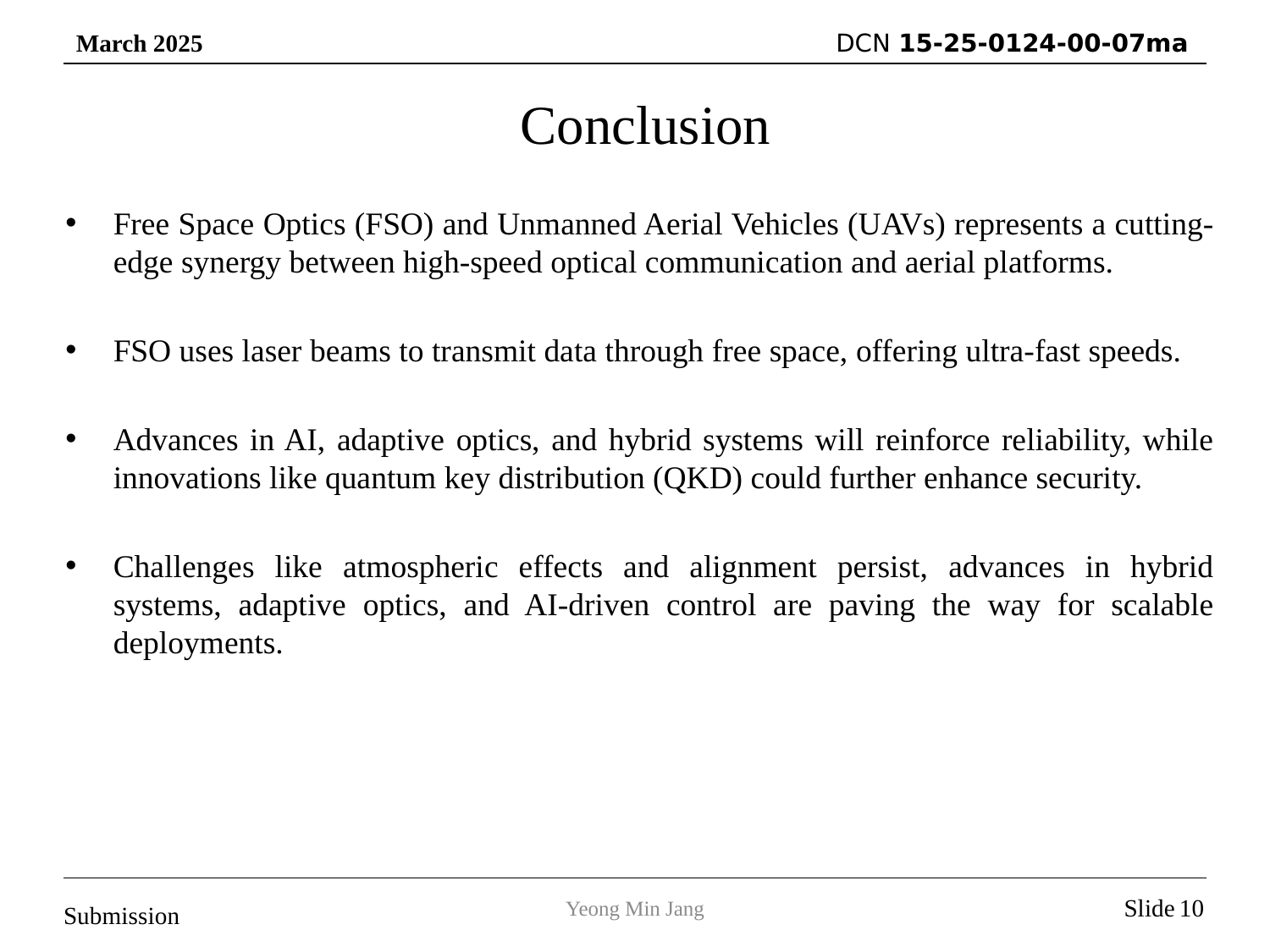

# Conclusion

Free Space Optics (FSO) and Unmanned Aerial Vehicles (UAVs) represents a cutting-edge synergy between high-speed optical communication and aerial platforms.

FSO uses laser beams to transmit data through free space, offering ultra-fast speeds.

Advances in AI, adaptive optics, and hybrid systems will reinforce reliability, while innovations like quantum key distribution (QKD) could further enhance security.

Challenges like atmospheric effects and alignment persist, advances in hybrid systems, adaptive optics, and AI-driven control are paving the way for scalable deployments.